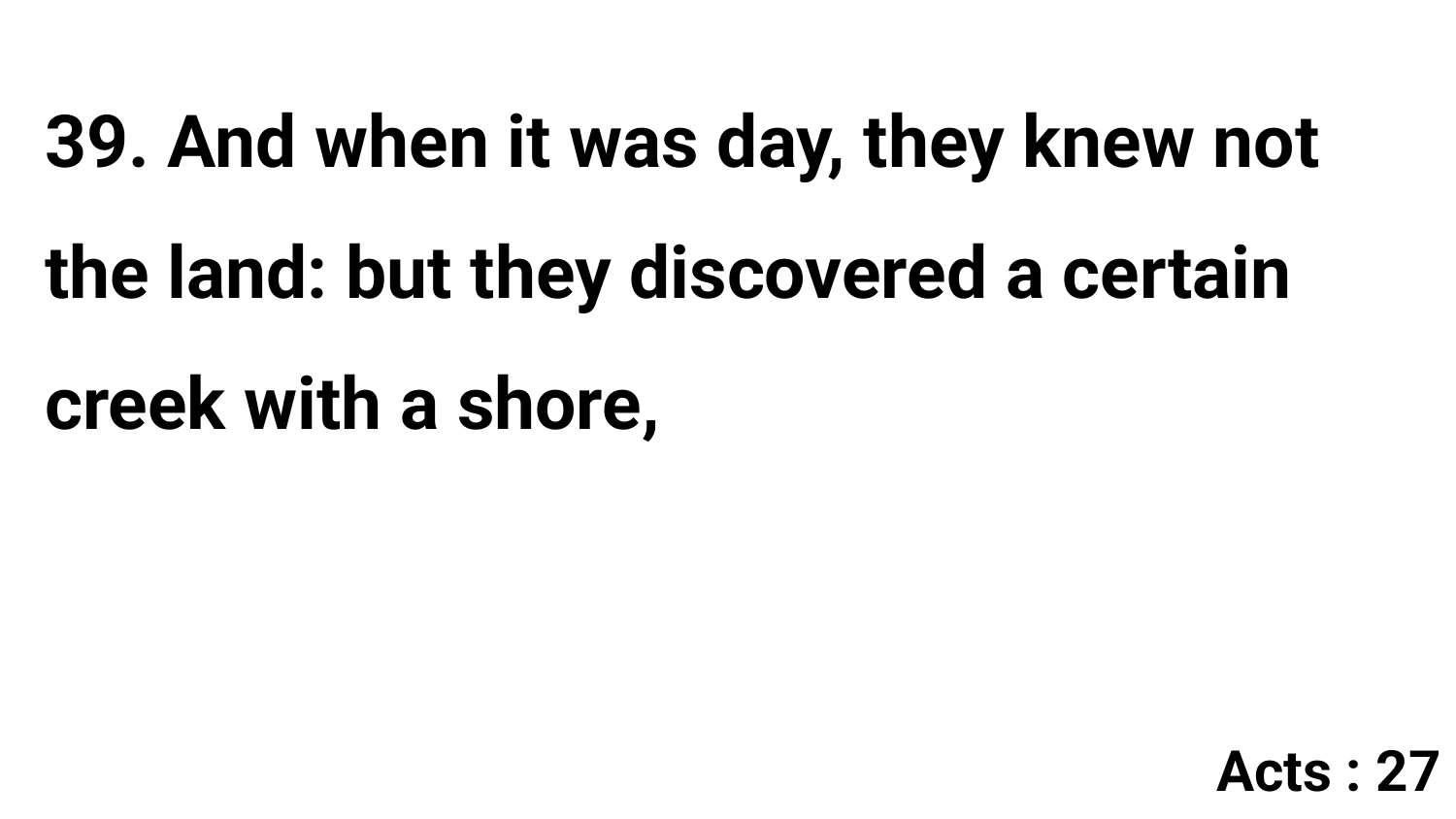

39. And when it was day, they knew not the land: but they discovered a certain creek with a shore,
Acts : 27